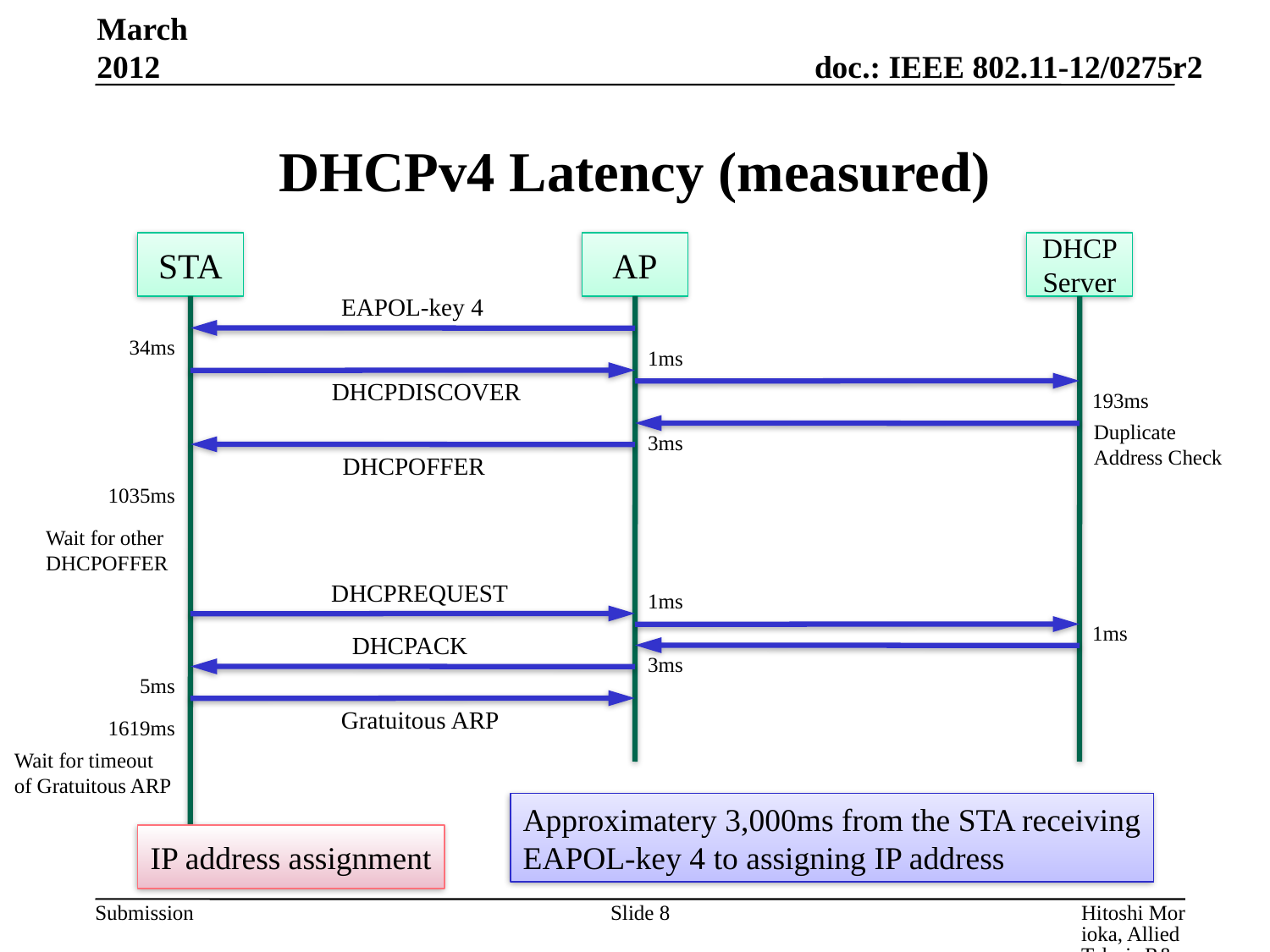

March 2012
# DHCPv4 Latency (measured)
STA
AP
DHCP Server
EAPOL-key 4
34ms
1ms
DHCPDISCOVER
193ms
Duplicate
Address Check
3ms
DHCPOFFER
1035ms
Wait for other
DHCPOFFER
DHCPREQUEST
1ms
1ms
DHCPACK
3ms
5ms
Gratuitous ARP
1619ms
Wait for timeout
of Gratuitous ARP
Approximatery 3,000ms from the STA receiving
EAPOL-key 4 to assigning IP address
IP address assignment
Slide 8
Hitoshi Morioka, Allied Telesis R&D Center